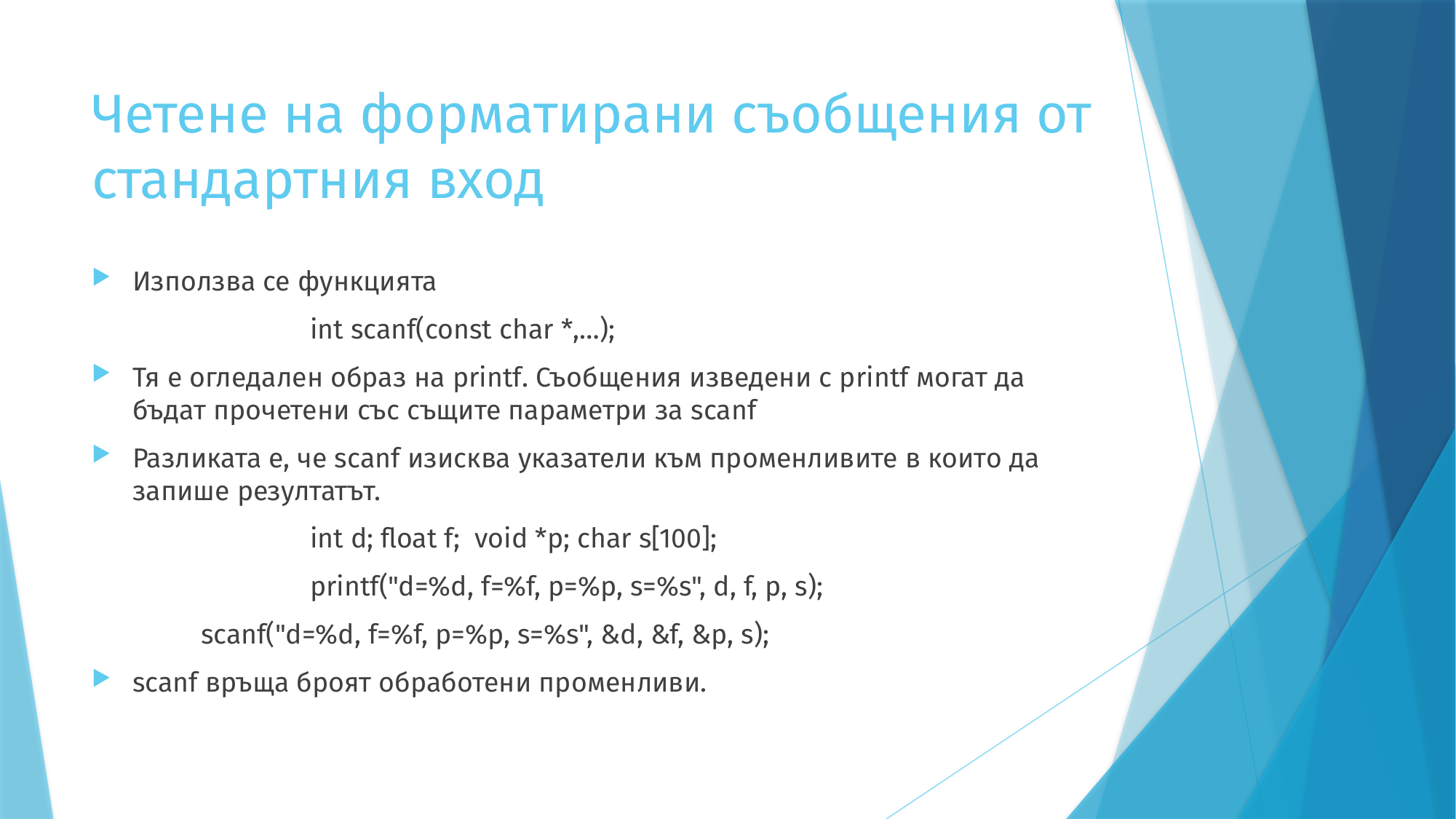

# Четене на форматирани съобщения от стандартния вход
Използва се функцията
		int scanf(const char *,…);
Тя е огледален образ на printf. Съобщения изведени с printf могат да бъдат прочетени със същите параметри за scanf
Разликата е, че scanf изисква указатели към променливите в които да запише резултатът.
      		int d; float f;  void *p; char s[100];
		printf("d=%d, f=%f, p=%p, s=%s", d, f, p, s);
       	scanf("d=%d, f=%f, p=%p, s=%s", &d, &f, &p, s);
scanf връща броят обработени променливи.